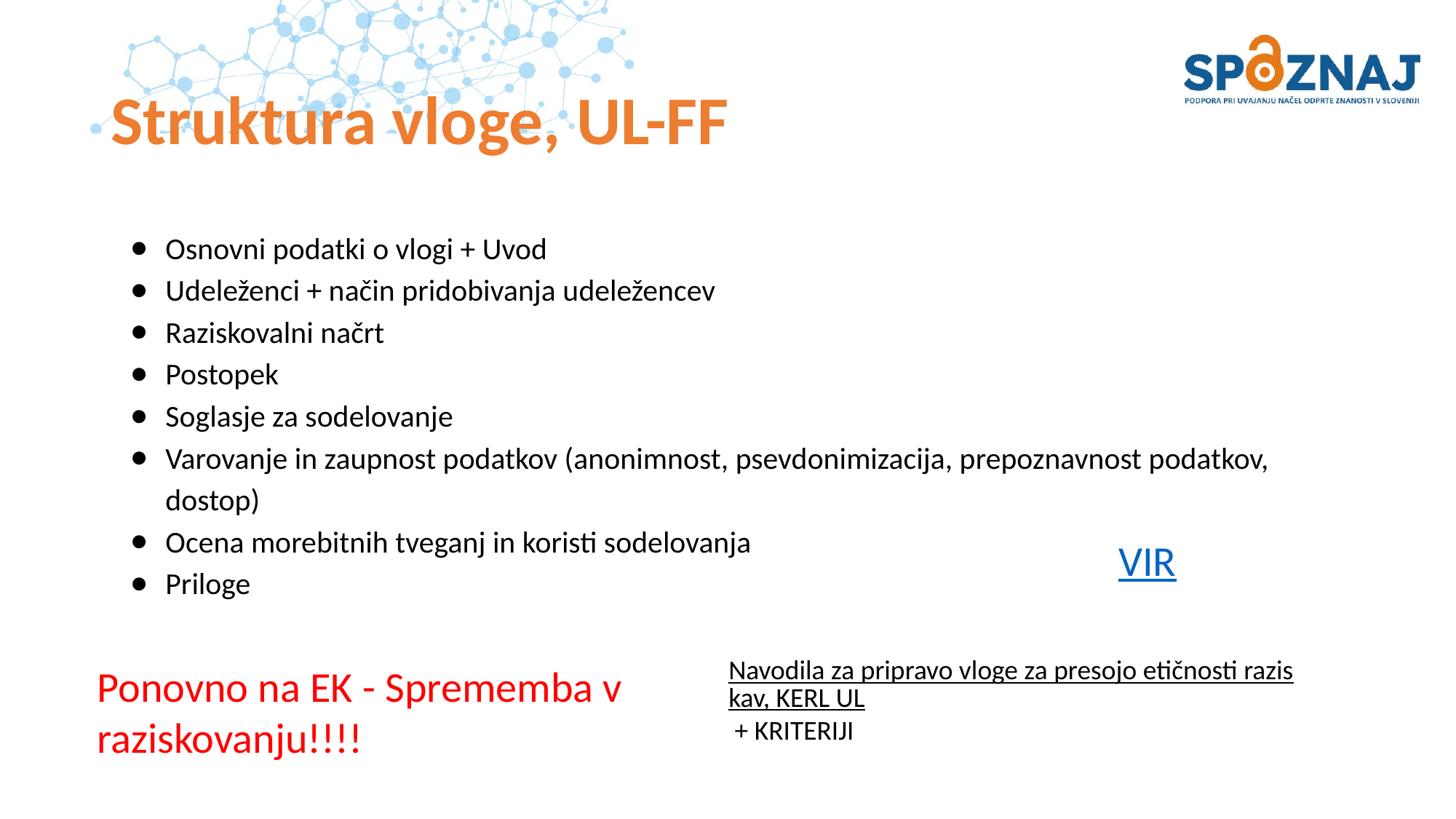

# Struktura vloge, UL-FF
Osnovni podatki o vlogi + Uvod
Udeleženci + način pridobivanja udeležencev
Raziskovalni načrt
Postopek
Soglasje za sodelovanje
Varovanje in zaupnost podatkov (anonimnost, psevdonimizacija, prepoznavnost podatkov, dostop)
Ocena morebitnih tveganj in koristi sodelovanja
Priloge

VIR
Navodila za pripravo vloge za presojo etičnosti raziskav, KERL UL + KRITERIJI
Ponovno na EK - Sprememba v raziskovanju!!!!